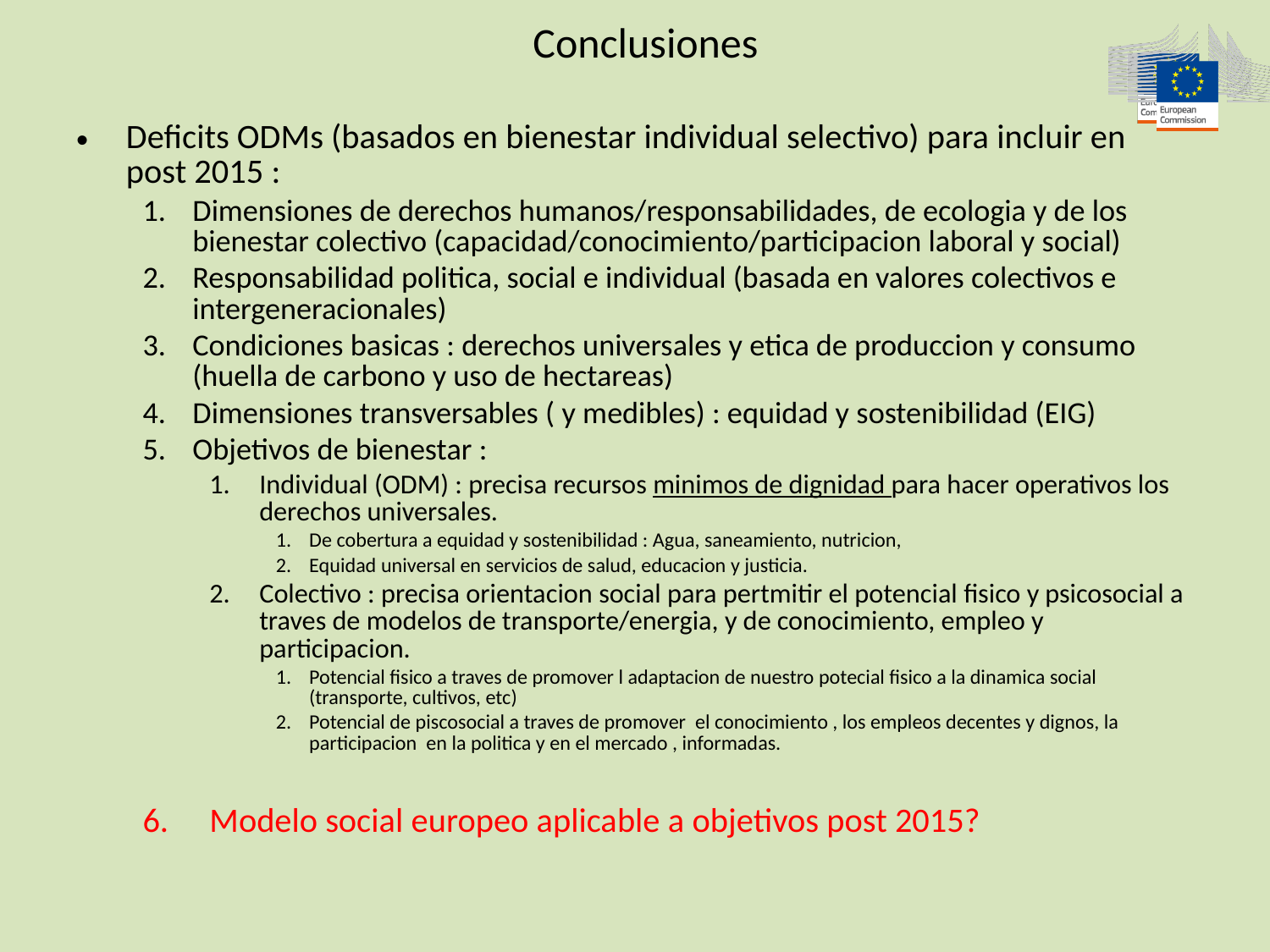

# Conclusiones
Deficits ODMs (basados en bienestar individual selectivo) para incluir en post 2015 :
Dimensiones de derechos humanos/responsabilidades, de ecologia y de los bienestar colectivo (capacidad/conocimiento/participacion laboral y social)
Responsabilidad politica, social e individual (basada en valores colectivos e intergeneracionales)
Condiciones basicas : derechos universales y etica de produccion y consumo (huella de carbono y uso de hectareas)
Dimensiones transversables ( y medibles) : equidad y sostenibilidad (EIG)
Objetivos de bienestar :
Individual (ODM) : precisa recursos minimos de dignidad para hacer operativos los derechos universales.
De cobertura a equidad y sostenibilidad : Agua, saneamiento, nutricion,
Equidad universal en servicios de salud, educacion y justicia.
Colectivo : precisa orientacion social para pertmitir el potencial fisico y psicosocial a traves de modelos de transporte/energia, y de conocimiento, empleo y participacion.
Potencial fisico a traves de promover l adaptacion de nuestro potecial fisico a la dinamica social (transporte, cultivos, etc)
Potencial de piscosocial a traves de promover  el conocimiento , los empleos decentes y dignos, la participacion  en la politica y en el mercado , informadas.

Modelo social europeo aplicable a objetivos post 2015?